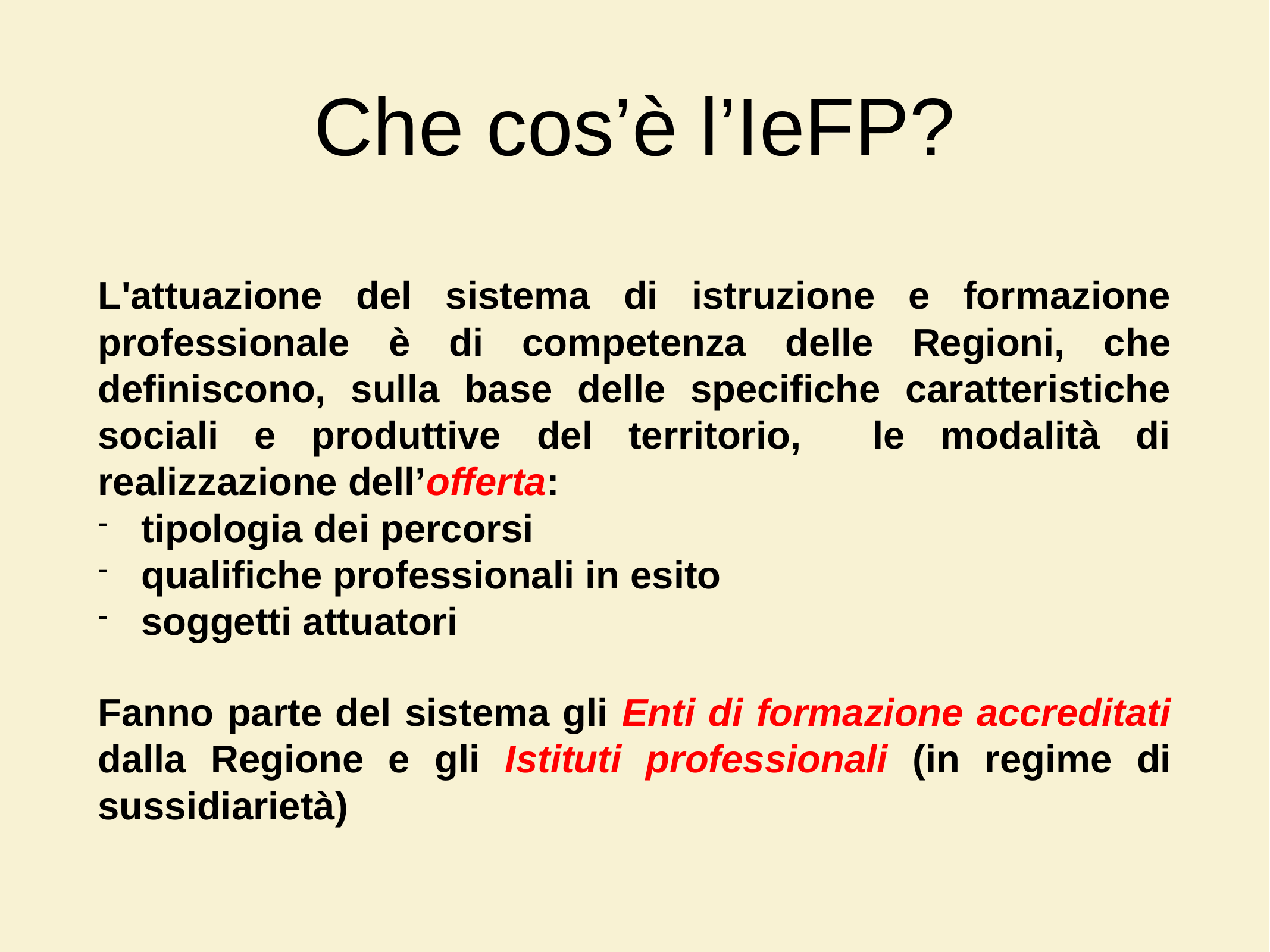

# Che cos’è l’IeFP?
L'attuazione del sistema di istruzione e formazione professionale è di competenza delle Regioni, che definiscono, sulla base delle specifiche caratteristiche sociali e produttive del territorio,  le modalità di realizzazione dell’offerta:
tipologia dei percorsi
qualifiche professionali in esito
soggetti attuatori
Fanno parte del sistema gli Enti di formazione accreditati dalla Regione e gli Istituti professionali (in regime di sussidiarietà)